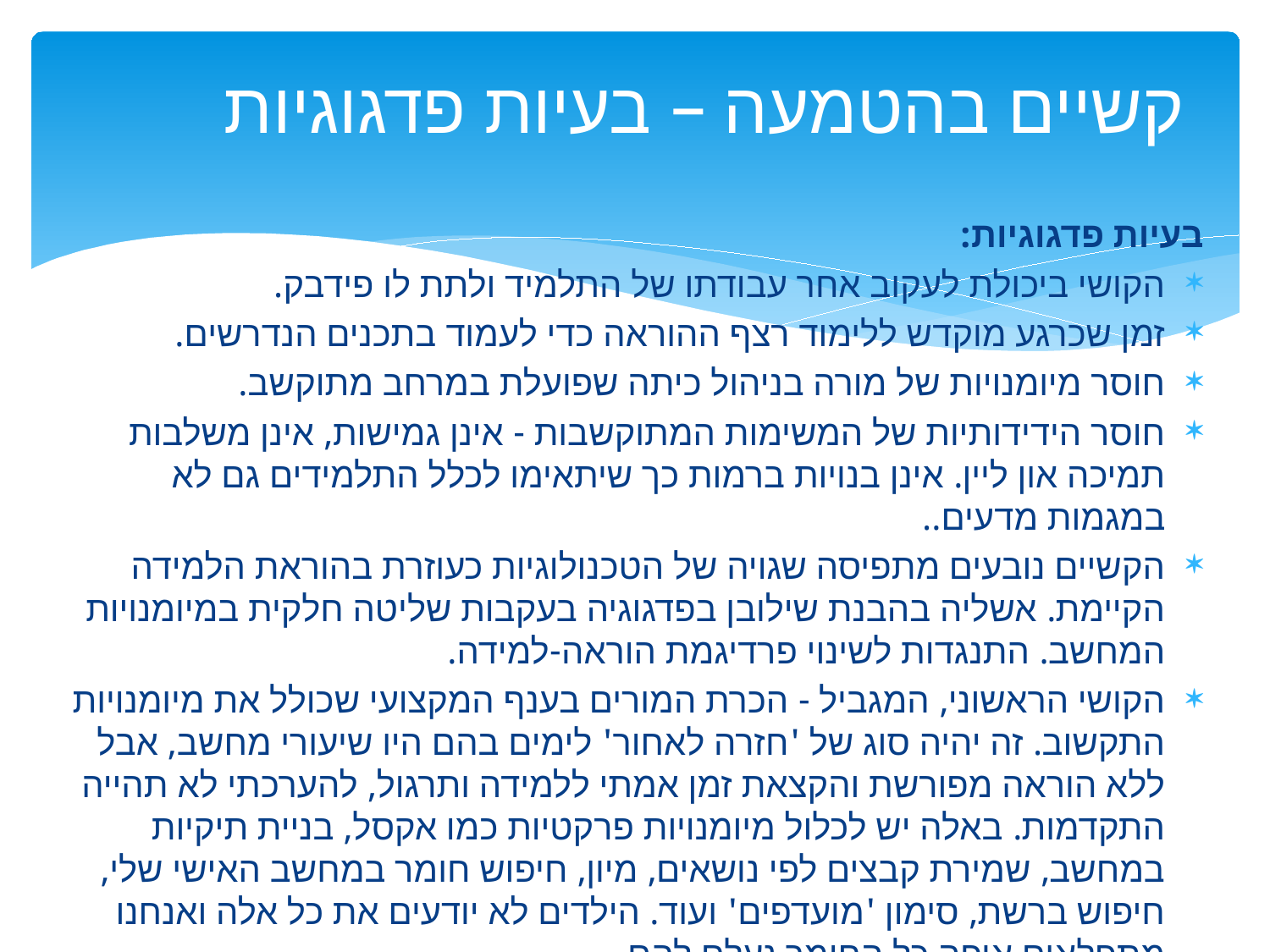

# קשיים בהטמעה – בעיות פדגוגיות
בעיות פדגוגיות:
הקושי ביכולת לעקוב אחר עבודתו של התלמיד ולתת לו פידבק.
זמן שכרגע מוקדש ללימוד רצף ההוראה כדי לעמוד בתכנים הנדרשים.
חוסר מיומנויות של מורה בניהול כיתה שפועלת במרחב מתוקשב.
חוסר הידידותיות של המשימות המתוקשבות - אינן גמישות, אינן משלבות תמיכה און ליין. אינן בנויות ברמות כך שיתאימו לכלל התלמידים גם לא במגמות מדעים..
הקשיים נובעים מתפיסה שגויה של הטכנולוגיות כעוזרת בהוראת הלמידה הקיימת. אשליה בהבנת שילובן בפדגוגיה בעקבות שליטה חלקית במיומנויות המחשב. התנגדות לשינוי פרדיגמת הוראה-למידה.
הקושי הראשוני, המגביל - הכרת המורים בענף המקצועי שכולל את מיומנויות התקשוב. זה יהיה סוג של 'חזרה לאחור' לימים בהם היו שיעורי מחשב, אבל ללא הוראה מפורשת והקצאת זמן אמתי ללמידה ותרגול, להערכתי לא תהייה התקדמות. באלה יש לכלול מיומנויות פרקטיות כמו אקסל, בניית תיקיות במחשב, שמירת קבצים לפי נושאים, מיון, חיפוש חומר במחשב האישי שלי, חיפוש ברשת, סימון 'מועדפים' ועוד. הילדים לא יודעים את כל אלה ואנחנו מתפלאים איפה כל החומר נעלם להם.